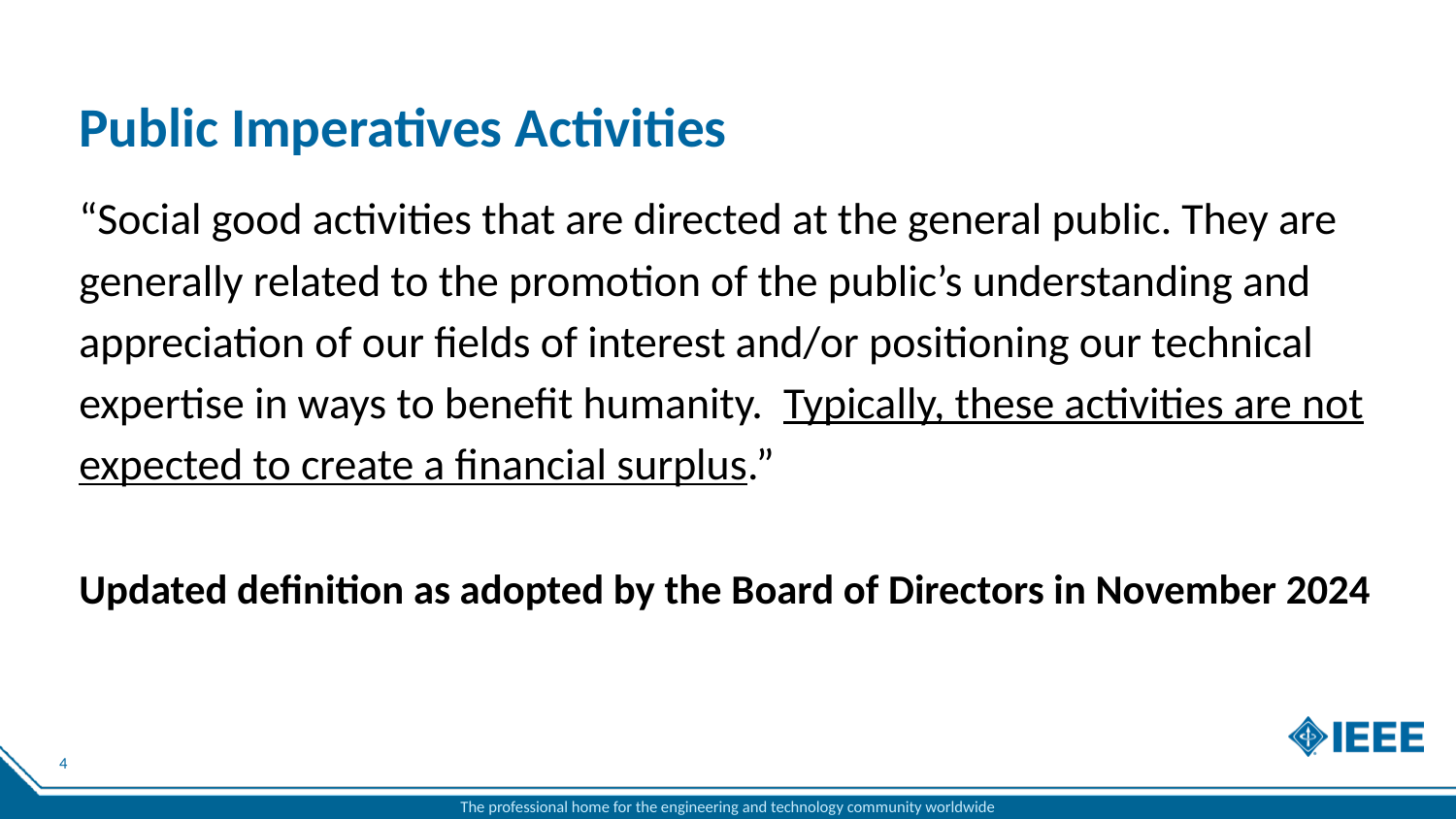

Public Imperatives Activities
“Social good activities that are directed at the general public. They are generally related to the promotion of the public’s understanding and appreciation of our fields of interest and/or positioning our technical expertise in ways to benefit humanity.  Typically, these activities are not expected to create a financial surplus.”

Updated definition as adopted by the Board of Directors in November 2024